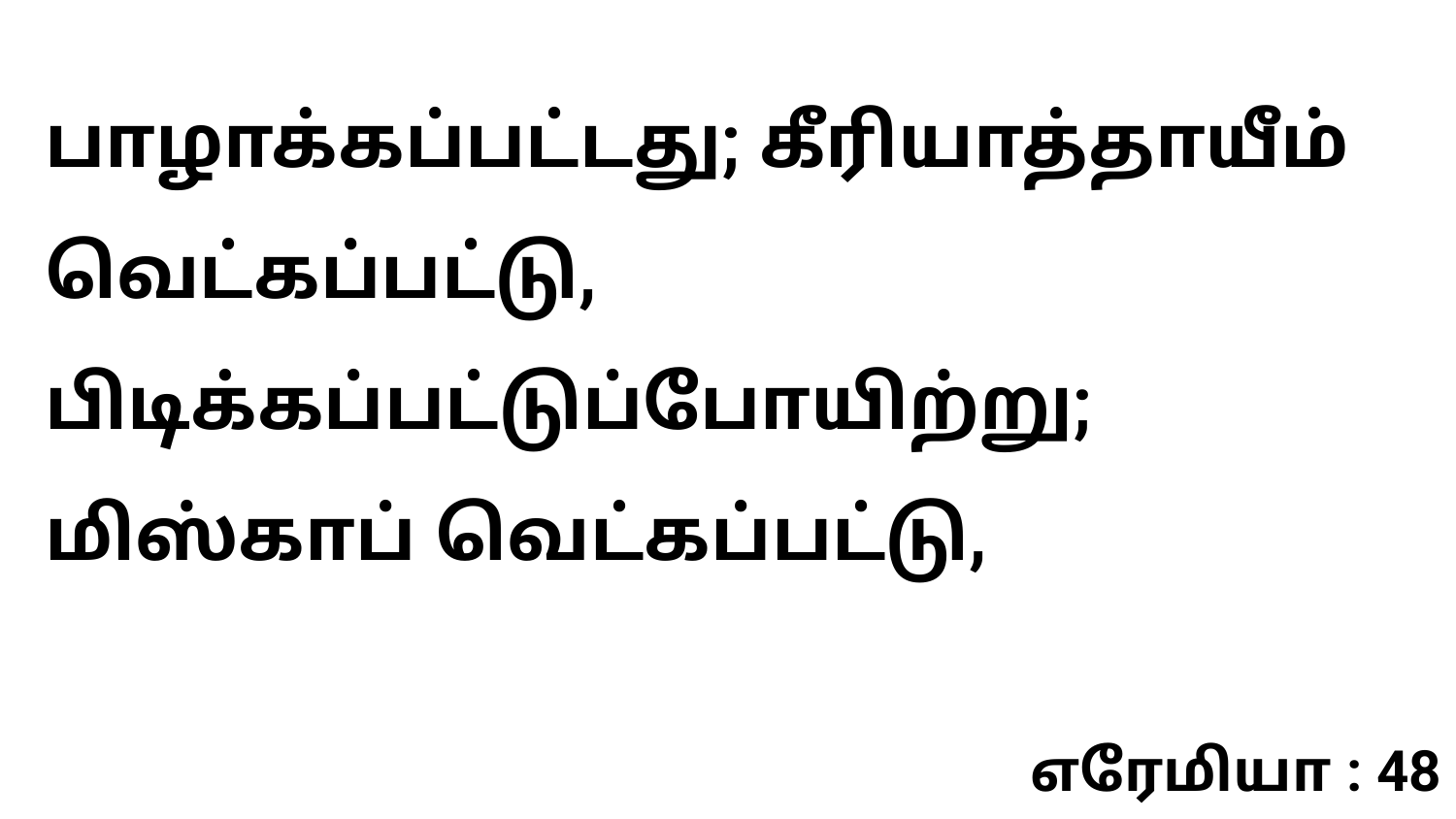

பாழாக்கப்பட்டது; கீரியாத்தாயீம் வெட்கப்பட்டு, பிடிக்கப்பட்டுப்போயிற்று; மிஸ்காப் வெட்கப்பட்டு,
எரேமியா : 48